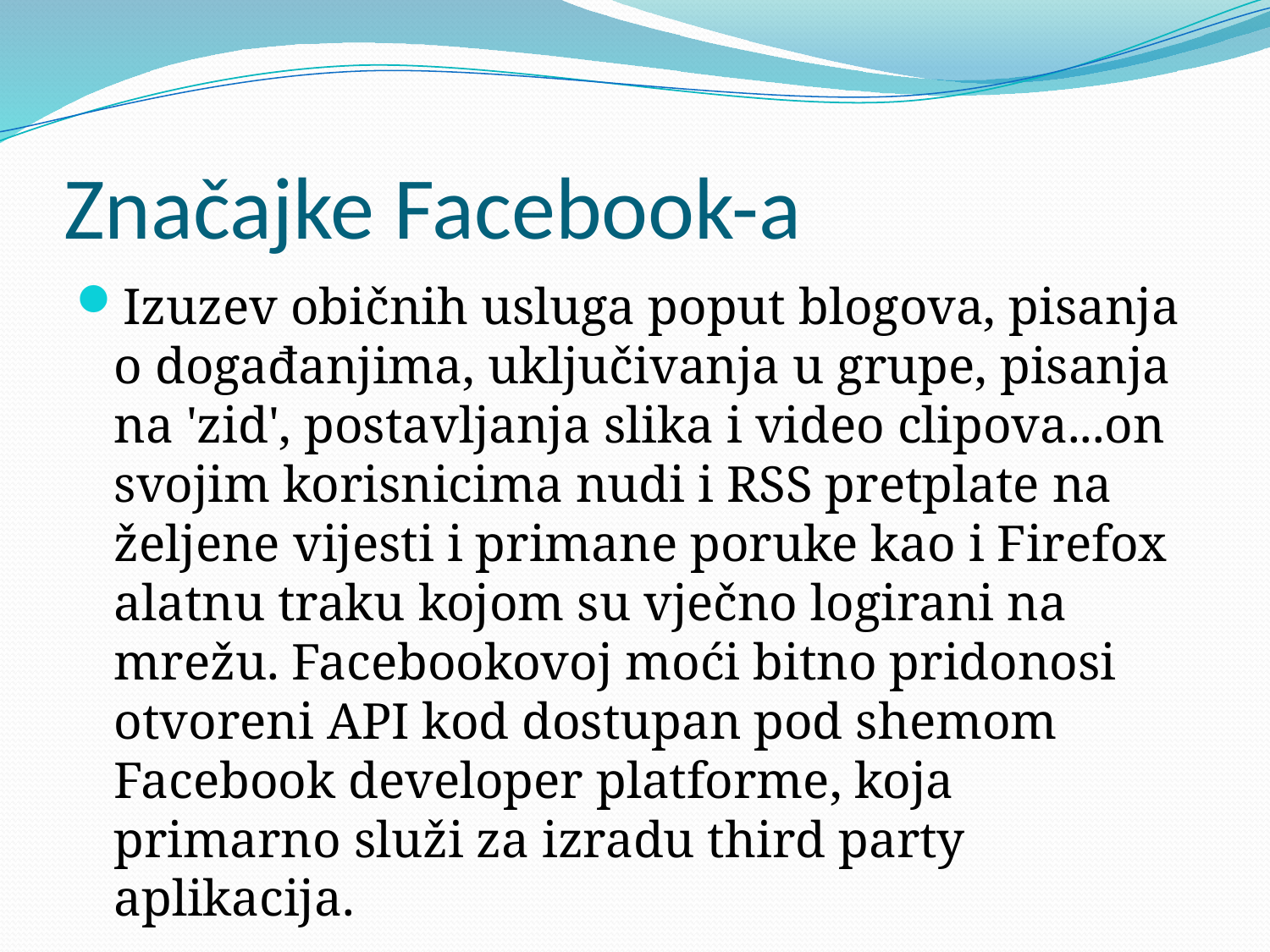

# Značajke Facebook-a
Izuzev običnih usluga poput blogova, pisanja o događanjima, uključivanja u grupe, pisanja na 'zid', postavljanja slika i video clipova...on svojim korisnicima nudi i RSS pretplate na željene vijesti i primane poruke kao i Firefox alatnu traku kojom su vječno logirani na mrežu. Facebookovoj moći bitno pridonosi otvoreni API kod dostupan pod shemom Facebook developer platforme, koja primarno služi za izradu third party aplikacija.